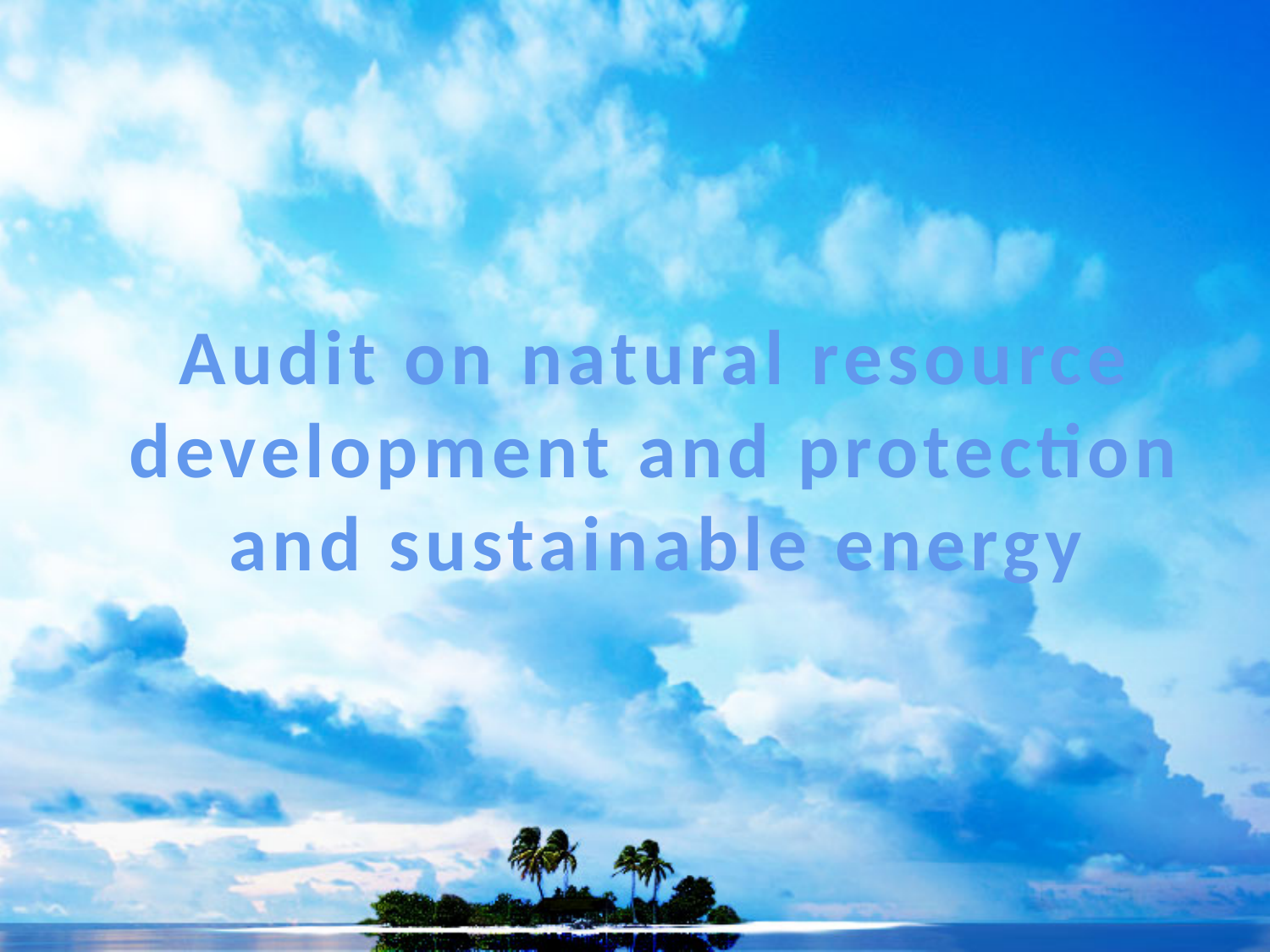

# Audit on natural resource development and protection and sustainable energy